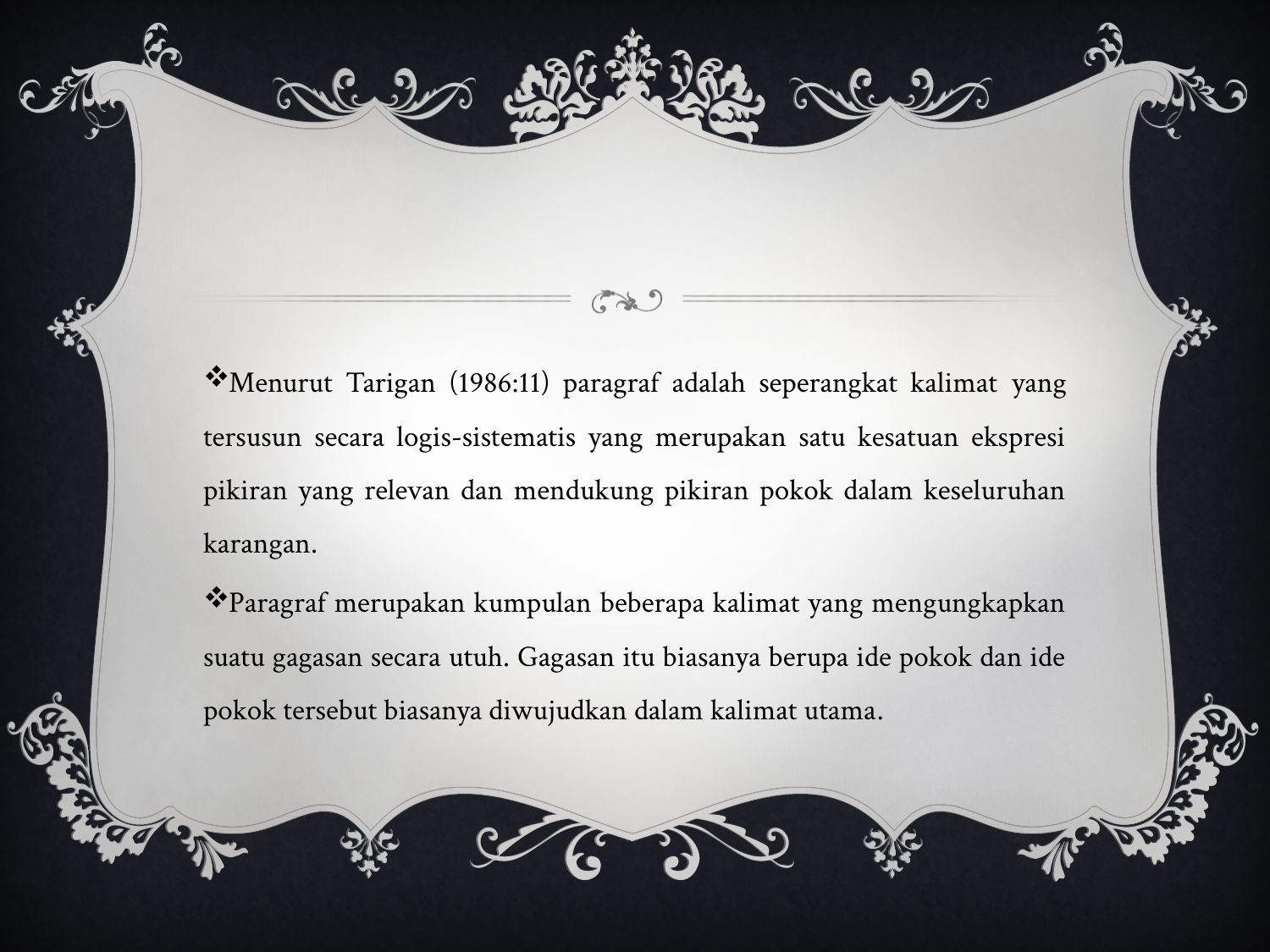

#
Menurut Tarigan (1986:11) paragraf adalah seperangkat kalimat yang tersusun secara logis-sistematis yang merupakan satu kesatuan ekspresi pikiran yang relevan dan mendukung pikiran pokok dalam keseluruhan karangan.
Paragraf merupakan kumpulan beberapa kalimat yang mengungkapkan suatu gagasan secara utuh. Gagasan itu biasanya berupa ide pokok dan ide pokok tersebut biasanya diwujudkan dalam kalimat utama.